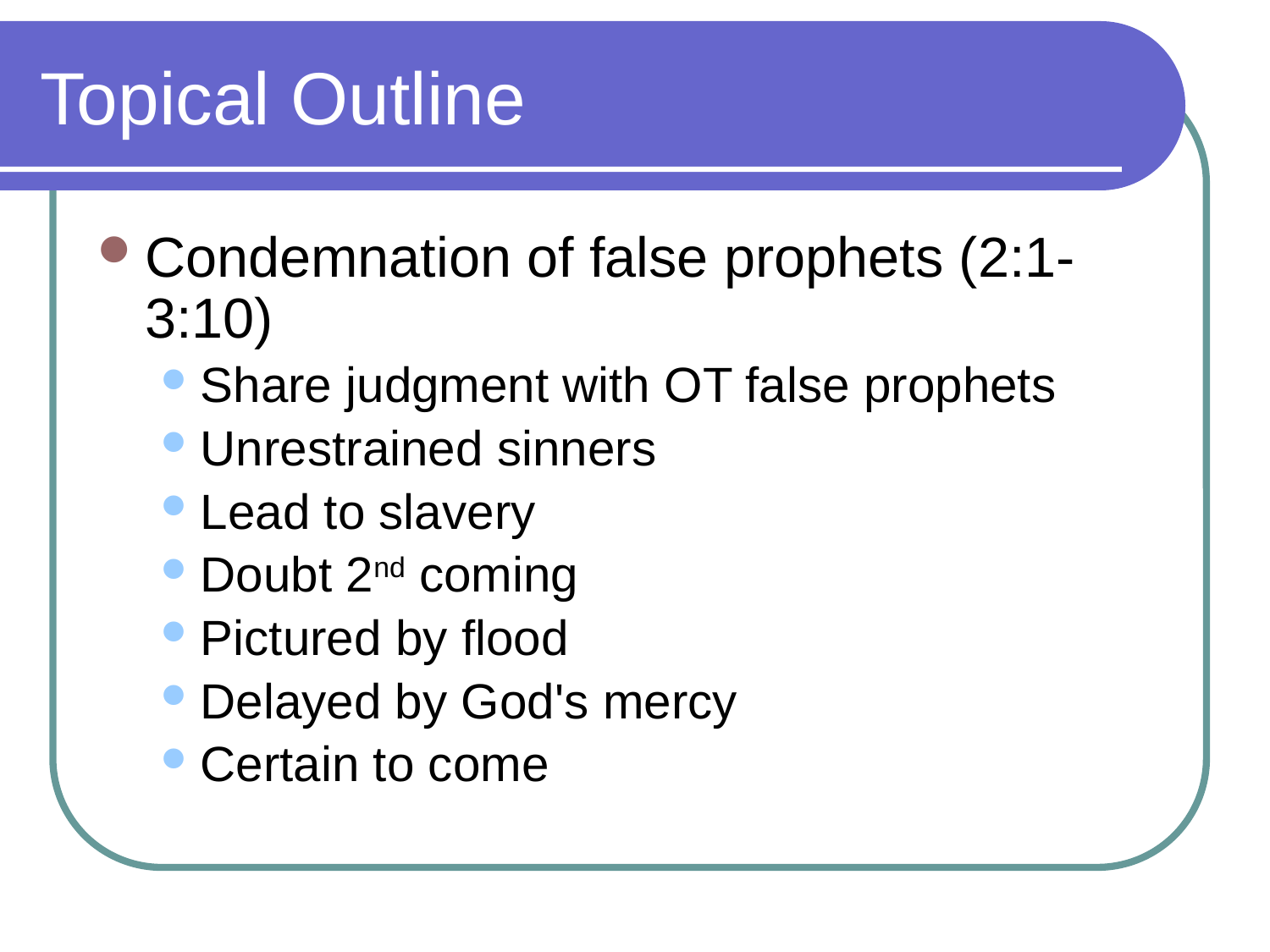

# Topical Outline
Condemnation of false prophets (2:1-3:10)
Share judgment with OT false prophets
Unrestrained sinners
Lead to slavery
Doubt 2nd coming
Pictured by flood
Delayed by God's mercy
Certain to come